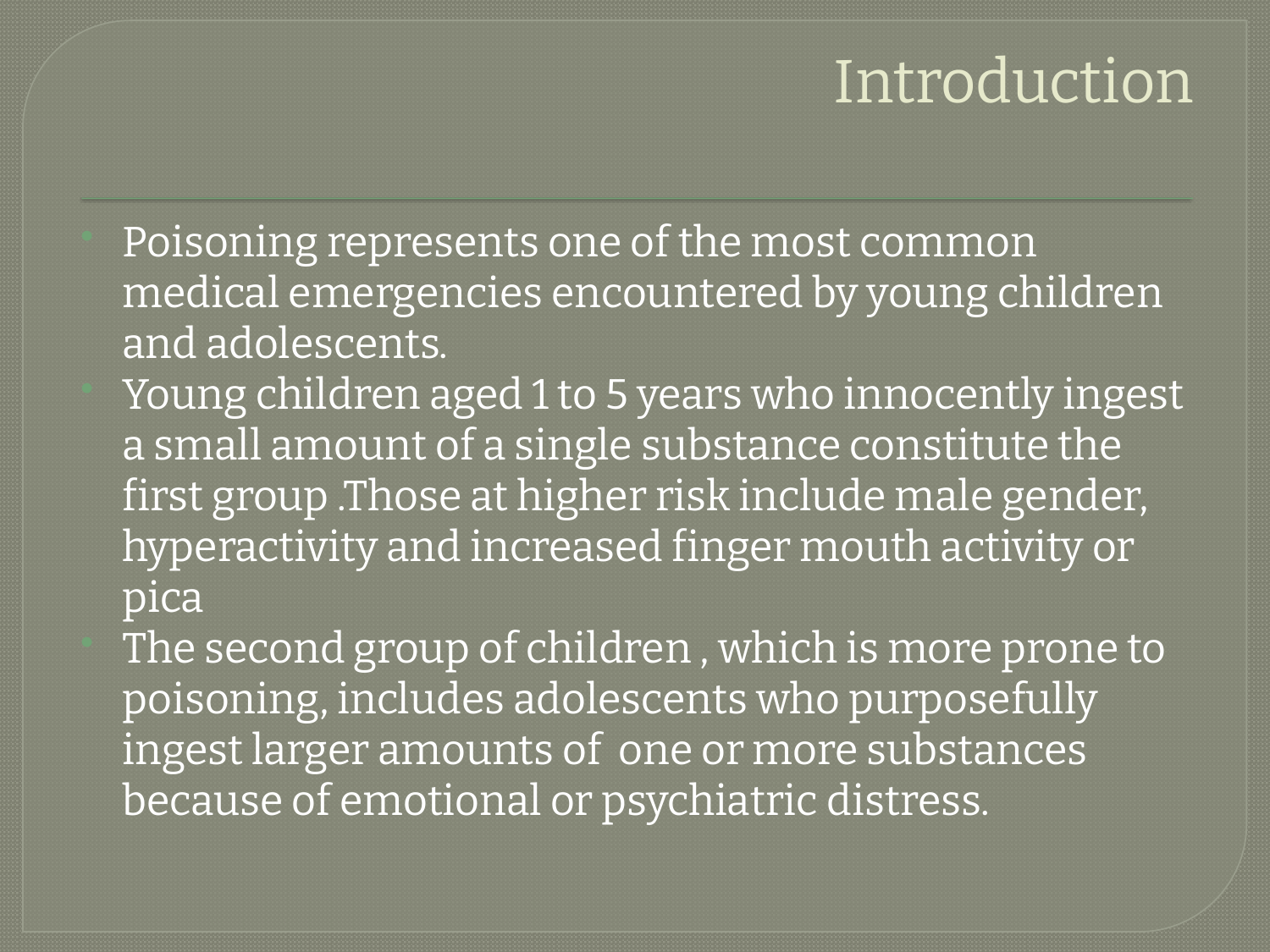

# Introduction
Poisoning represents one of the most common medical emergencies encountered by young children and adolescents.
Young children aged 1 to 5 years who innocently ingest a small amount of a single substance constitute the first group .Those at higher risk include male gender, hyperactivity and increased finger mouth activity or pica
The second group of children , which is more prone to poisoning, includes adolescents who purposefully ingest larger amounts of  one or more substances because of emotional or psychiatric distress.